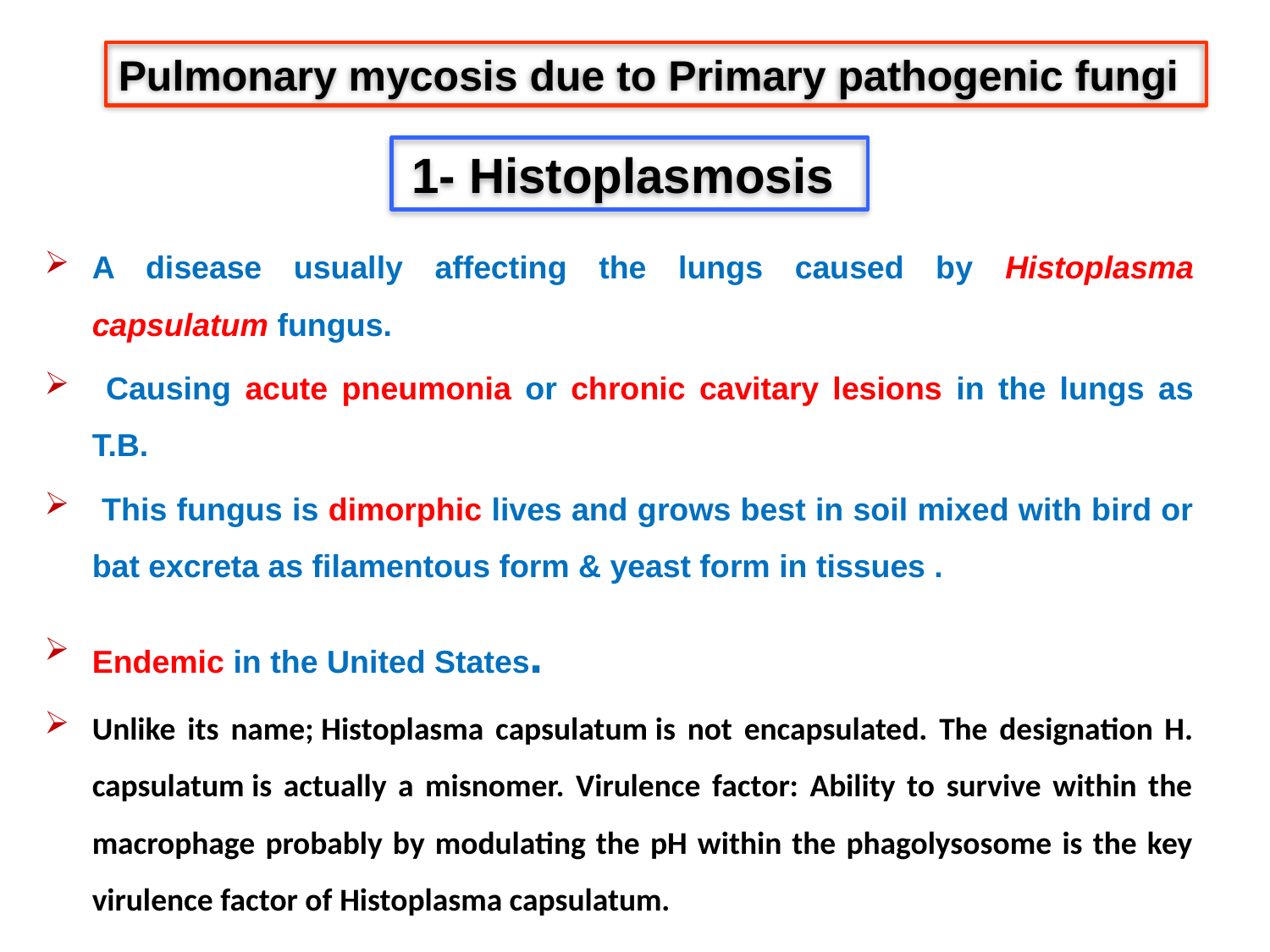

Pulmonary mycosis due to Primary pathogenic fungi
1- Histoplasmosis
A disease usually affecting the lungs caused by Histoplasma capsulatum fungus.
 Causing acute pneumonia or chronic cavitary lesions in the lungs as T.B.
 This fungus is dimorphic lives and grows best in soil mixed with bird or bat excreta as filamentous form & yeast form in tissues .
Endemic in the United States.
Unlike its name; Histoplasma capsulatum is not encapsulated. The designation H. capsulatum is actually a misnomer. Virulence factor: Ability to survive within the macrophage probably by modulating the pH within the phagolysosome is the key virulence factor of Histoplasma capsulatum.